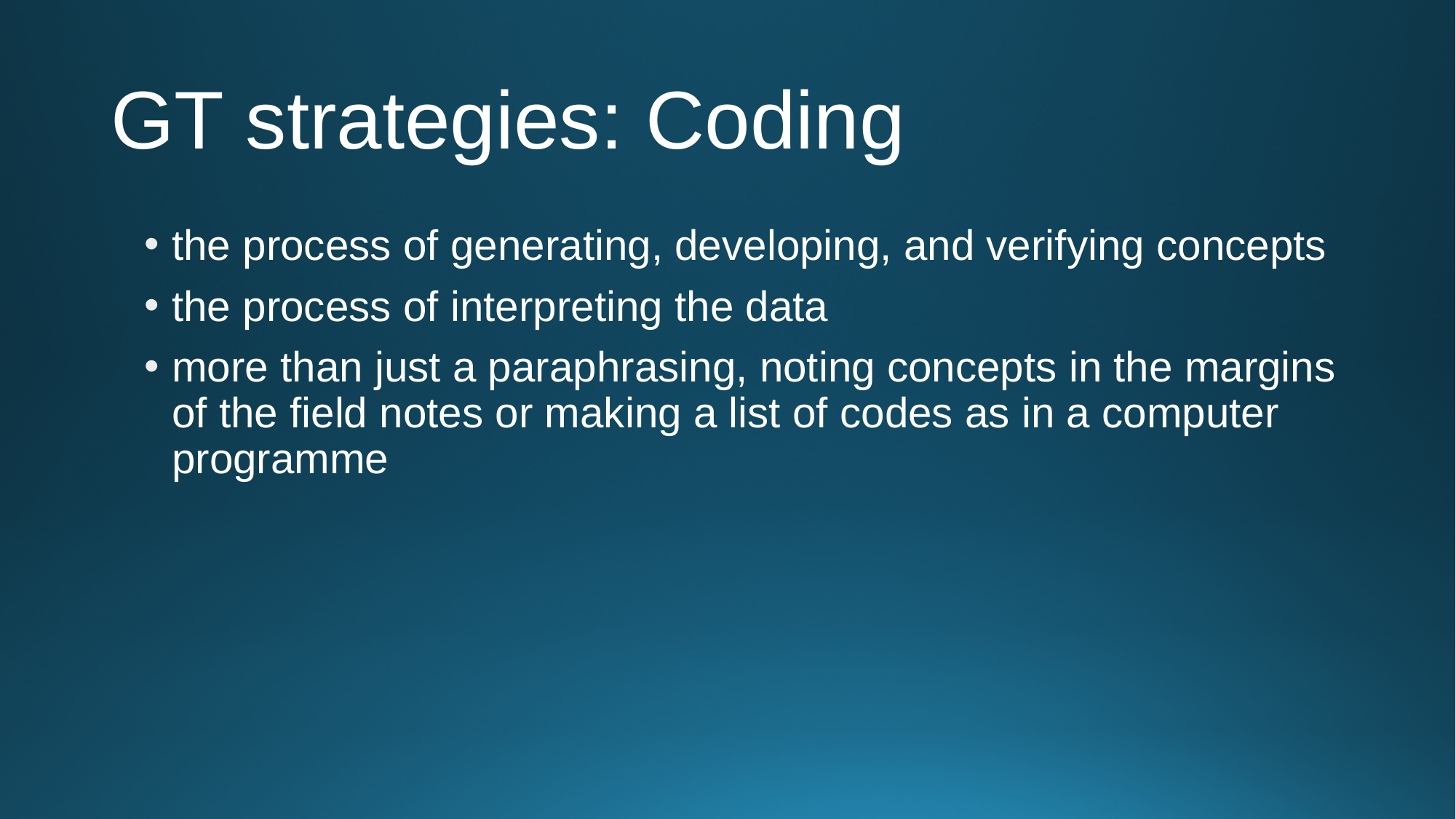

# GT strategies: Coding
the process of generating, developing, and verifying concepts
the process of interpreting the data
more than just a paraphrasing, noting concepts in the margins of the field notes or making a list of codes as in a computer programme